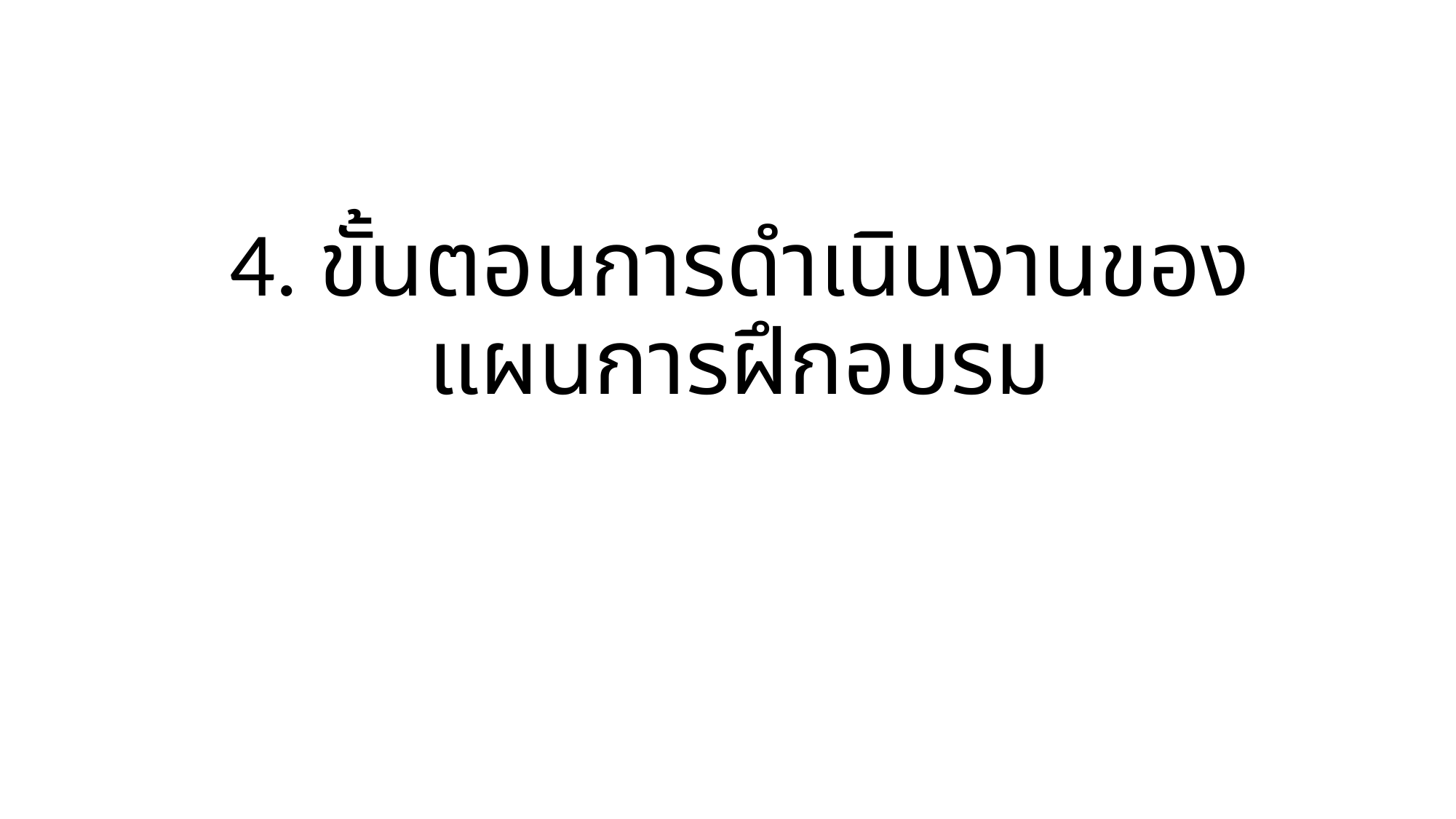

# 4. ขั้นตอนการดำเนินงานของแผนการฝึกอบรม